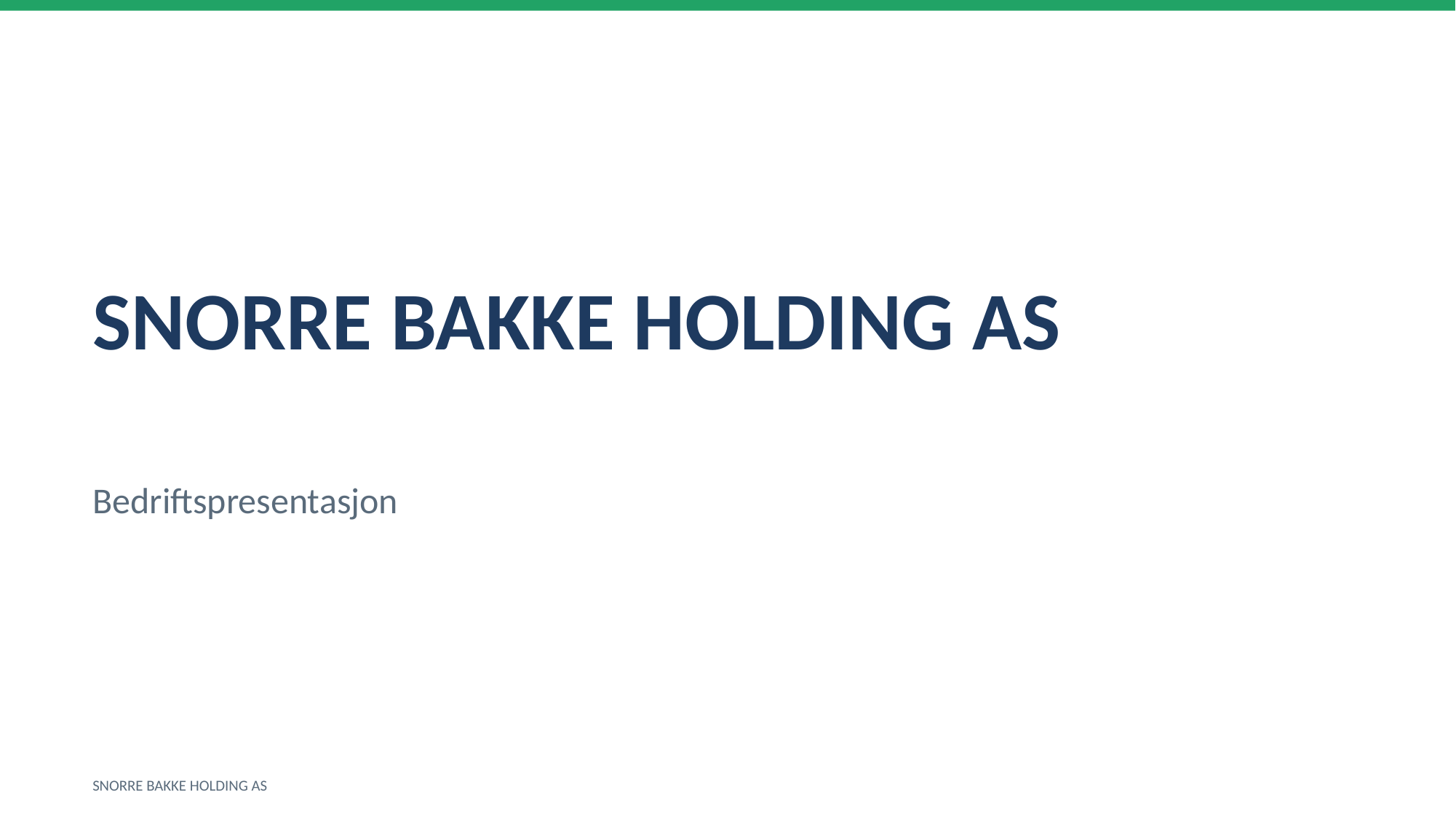

SNORRE BAKKE HOLDING AS
Bedriftspresentasjon
SNORRE BAKKE HOLDING AS